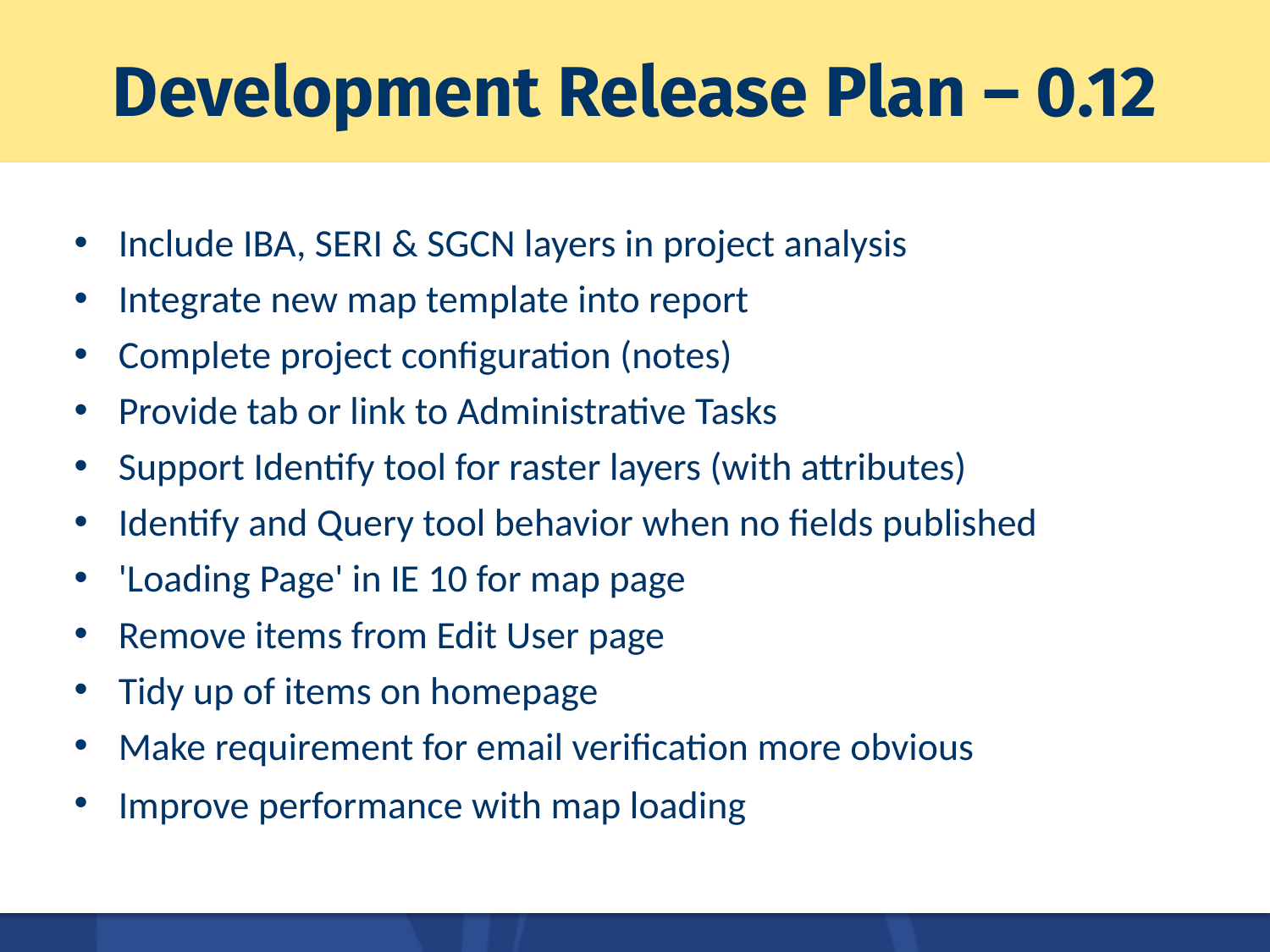

# Development Release Plan – 0.12
Include IBA, SERI & SGCN layers in project analysis
Integrate new map template into report
Complete project configuration (notes)
Provide tab or link to Administrative Tasks
Support Identify tool for raster layers (with attributes)
Identify and Query tool behavior when no fields published
'Loading Page' in IE 10 for map page
Remove items from Edit User page
Tidy up of items on homepage
Make requirement for email verification more obvious
Improve performance with map loading